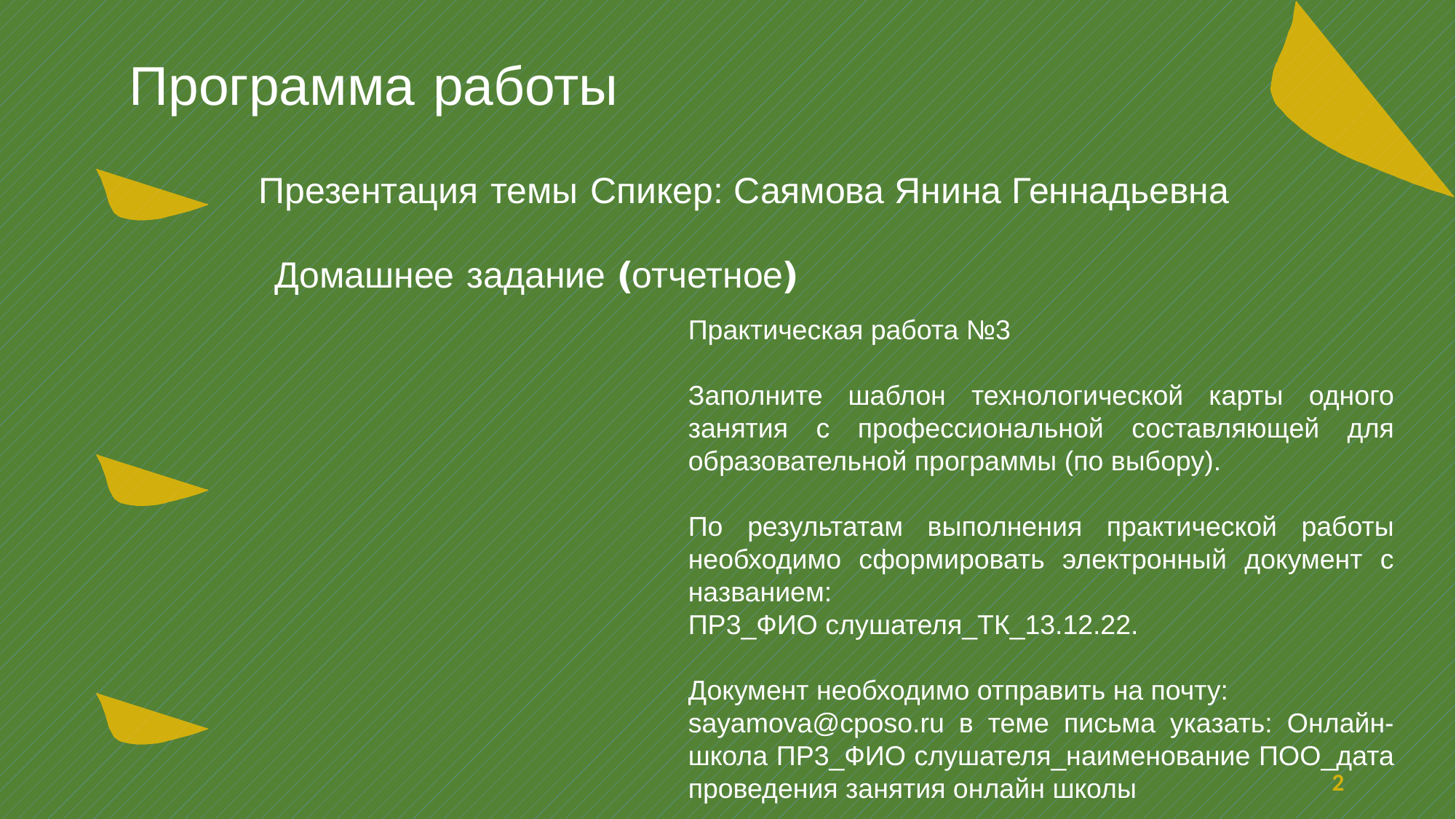

Программа работы

Презентация темы Спикер: Саямова Янина Геннадьевна
Домашнее задание (отчетное)
Практическая работа №3

Заполните шаблон технологической карты одного занятия с профессиональной составляющей для образовательной программы (по выбору).

По результатам выполнения практической работы необходимо сформировать электронный документ с названием:
ПР3_ФИО слушателя_ТК_13.12.22.

Документ необходимо отправить на почту:
sayamova@cposo.ru в теме письма указать: Онлайн-школа ПР3_ФИО слушателя_наименование ПОО_дата проведения занятия онлайн школы

2